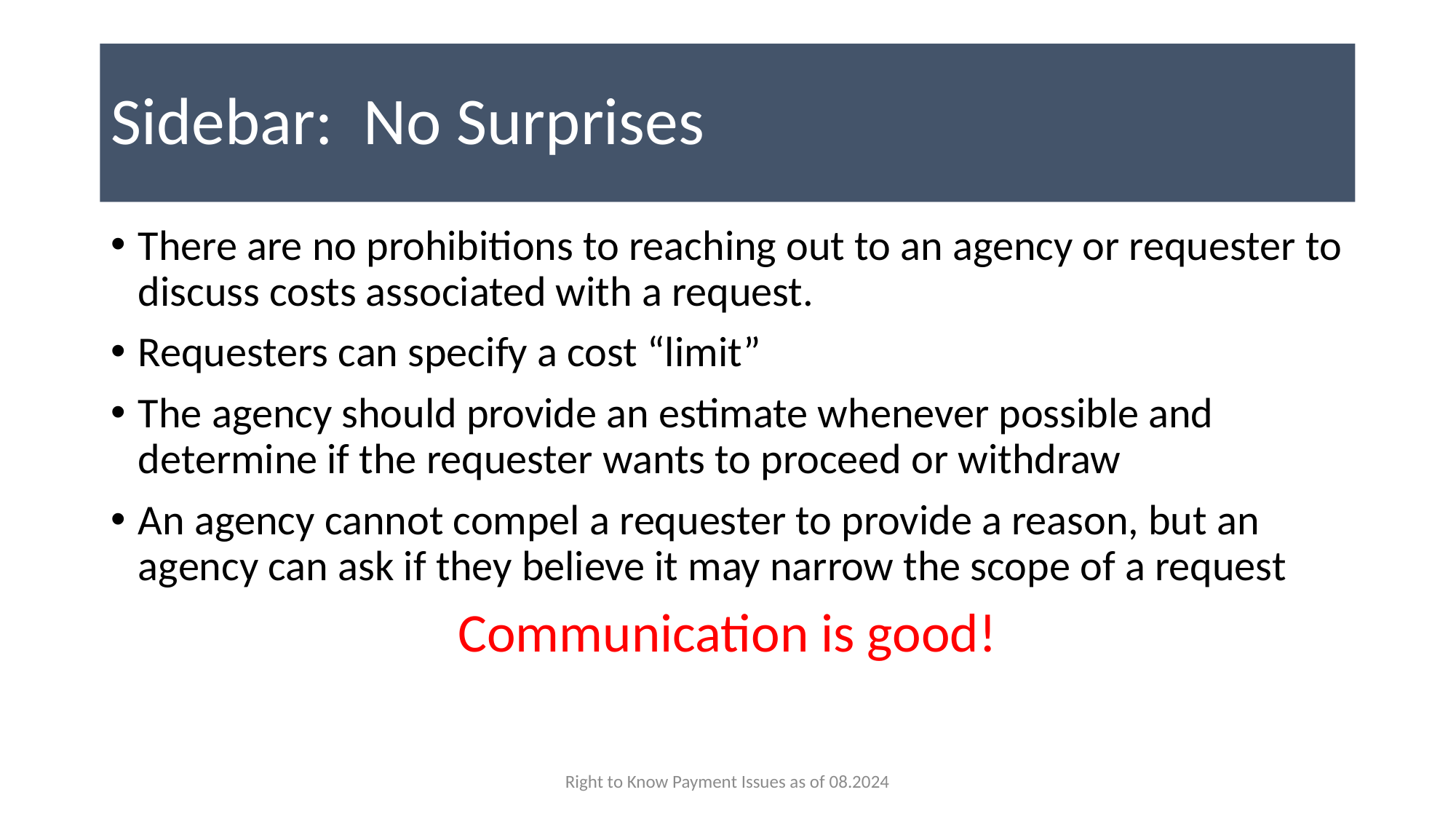

# Sidebar:  No Surprises
There are no prohibitions to reaching out to an agency or requester to discuss costs associated with a request.
Requesters can specify a cost “limit”
The agency should provide an estimate whenever possible and determine if the requester wants to proceed or withdraw
An agency cannot compel a requester to provide a reason, but an agency can ask if they believe it may narrow the scope of a request
Communication is good!

Right to Know Payment Issues as of 08.2024